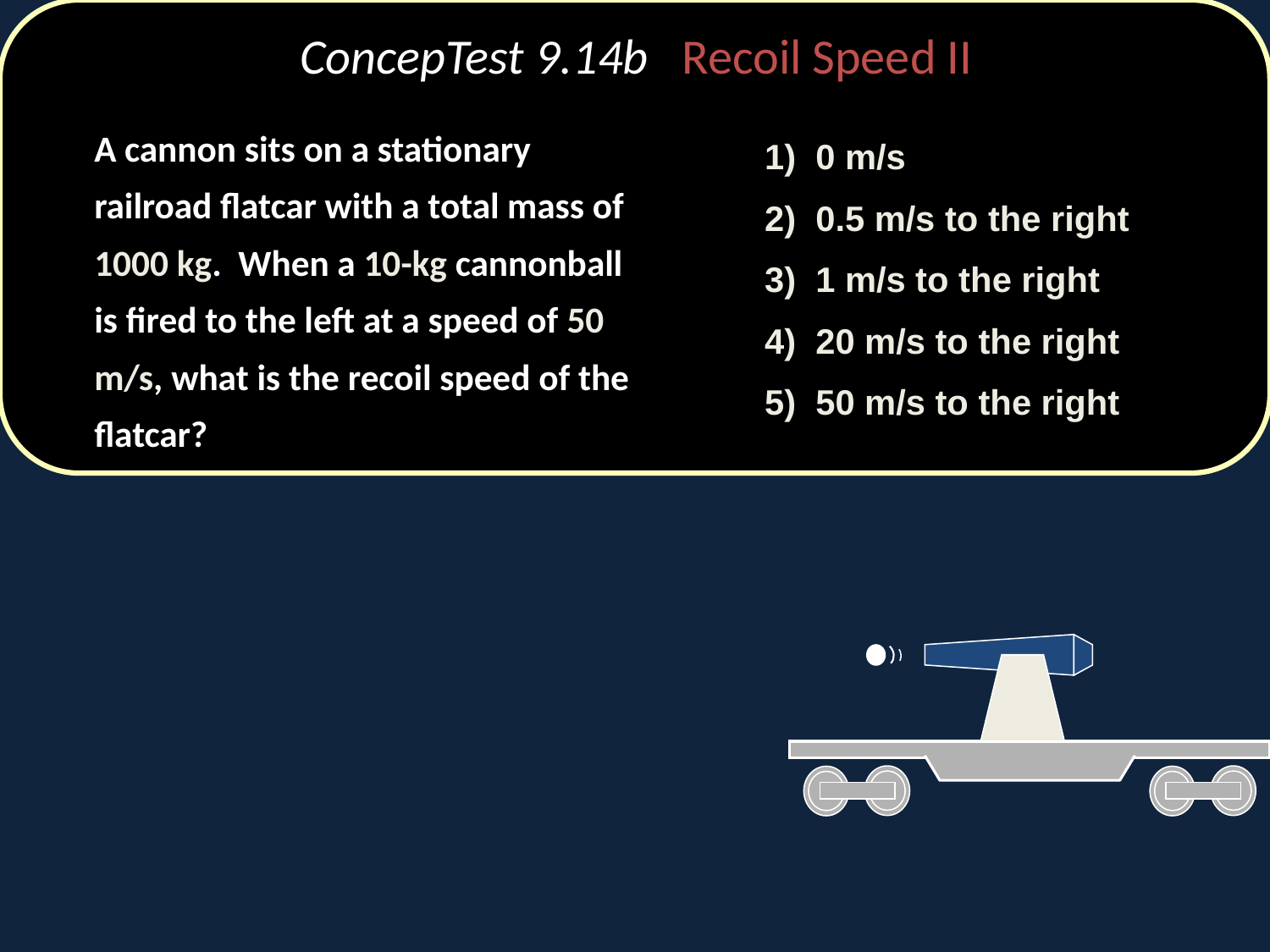

# ConcepTest 9.14b   Recoil Speed II
	A cannon sits on a stationary railroad flatcar with a total mass of 1000 kg.  When a 10-kg cannonball is fired to the left at a speed of 50 m/s, what is the recoil speed of the flatcar?
1)  0 m/s
2)  0.5 m/s to the right
3)  1 m/s to the right
4)  20 m/s to the right
5)  50 m/s to the right